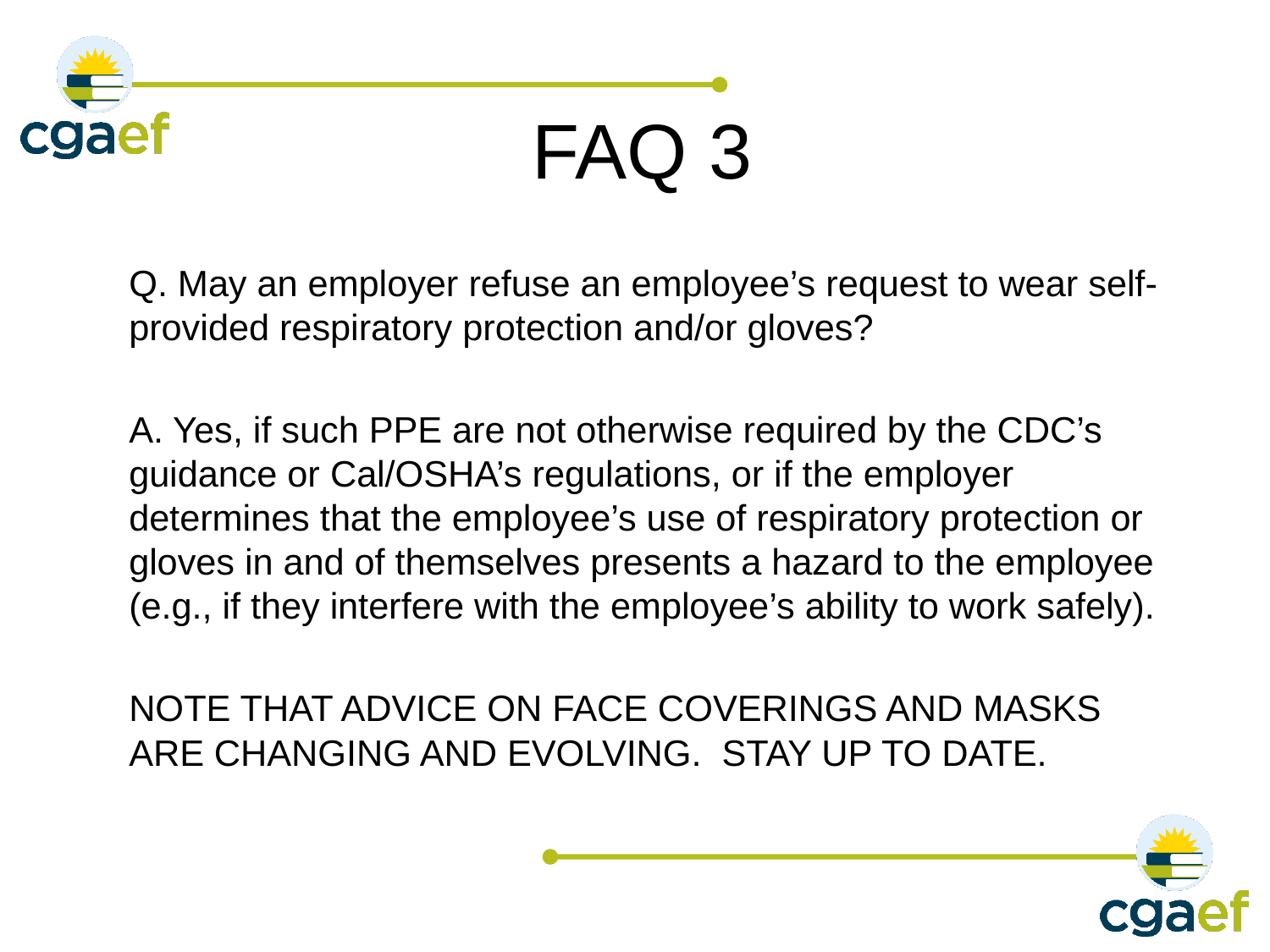

# FAQ 3
Q. May an employer refuse an employee’s request to wear self-provided respiratory protection and/or gloves?

A. Yes, if such PPE are not otherwise required by the CDC’s guidance or Cal/OSHA’s regulations, or if the employer determines that the employee’s use of respiratory protection or gloves in and of themselves presents a hazard to the employee (e.g., if they interfere with the employee’s ability to work safely).

NOTE THAT ADVICE ON FACE COVERINGS AND MASKS ARE CHANGING AND EVOLVING.  STAY UP TO DATE.